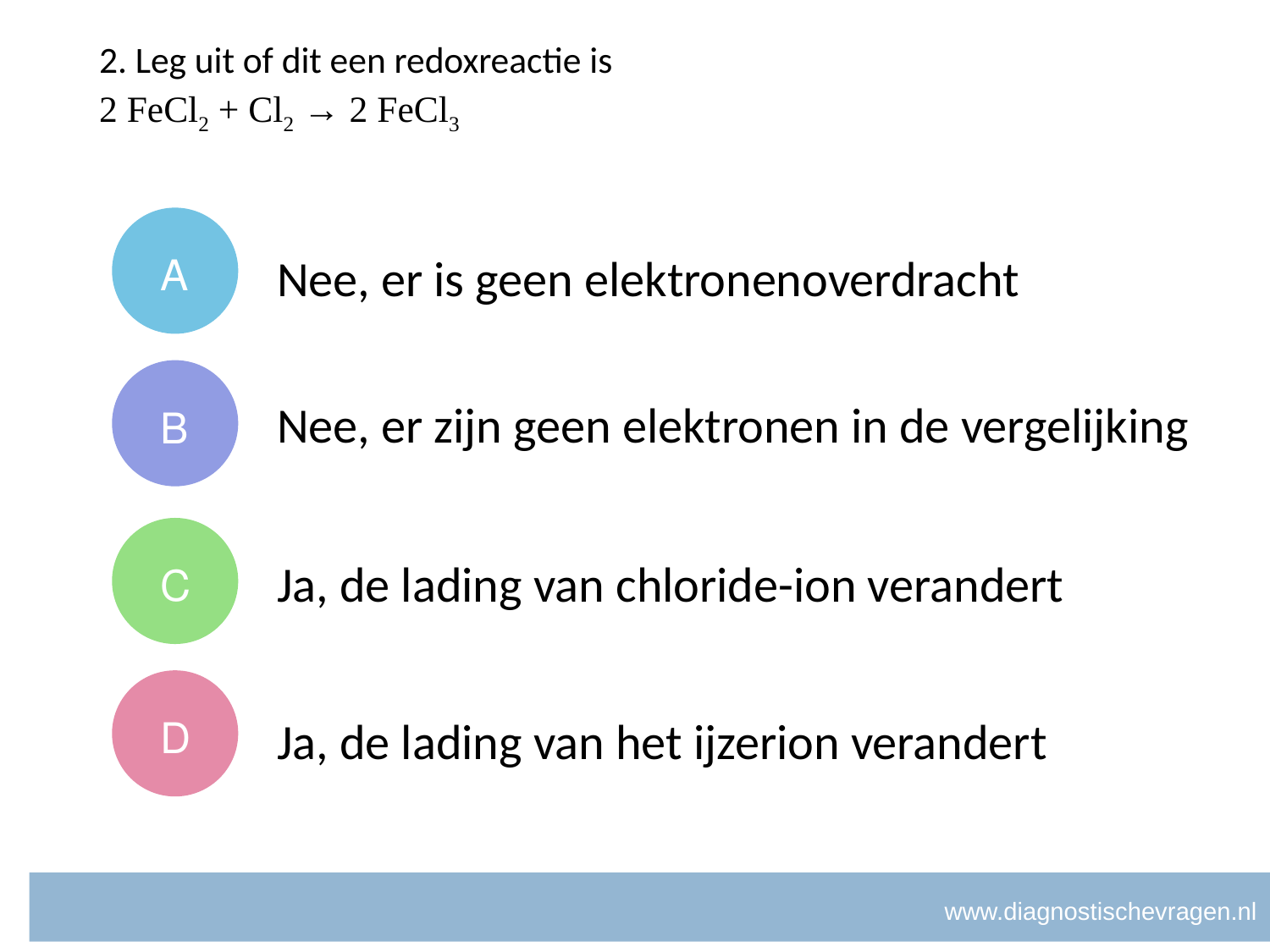

# 2. Leg uit of dit een redoxreactie is
2 FeCl2 + Cl2 → 2 FeCl3

A
Nee, er is geen elektronenoverdracht

B
Nee, er zijn geen elektronen in de vergelijking

C
Ja, de lading van chloride-ion verandert

D
Ja, de lading van het ijzerion verandert

www.diagnostischevragen.nl